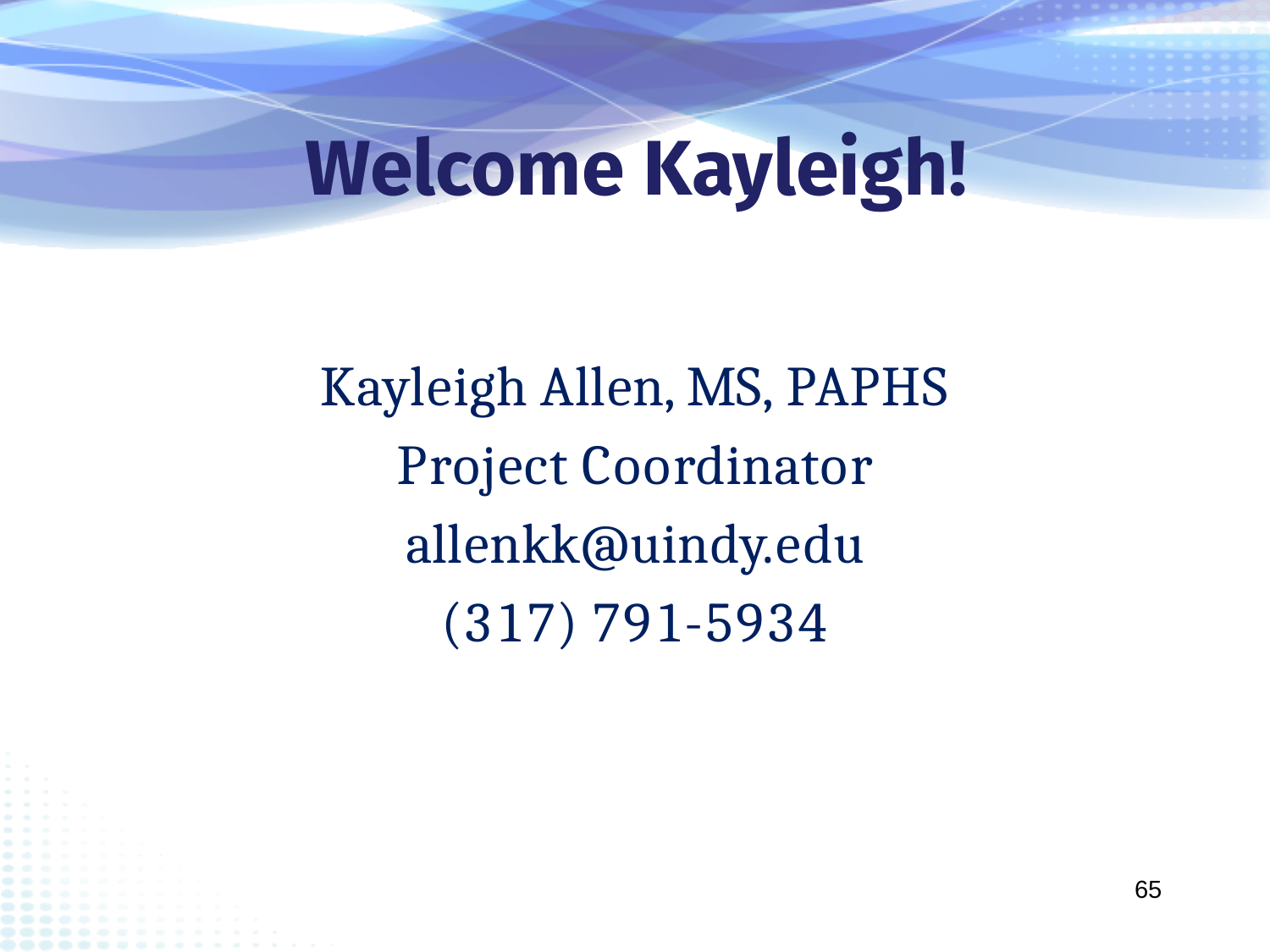

# Welcome Kayleigh!
Kayleigh Allen, MS, PAPHS
Project Coordinator
allenkk@uindy.edu
(317) 791-5934

65